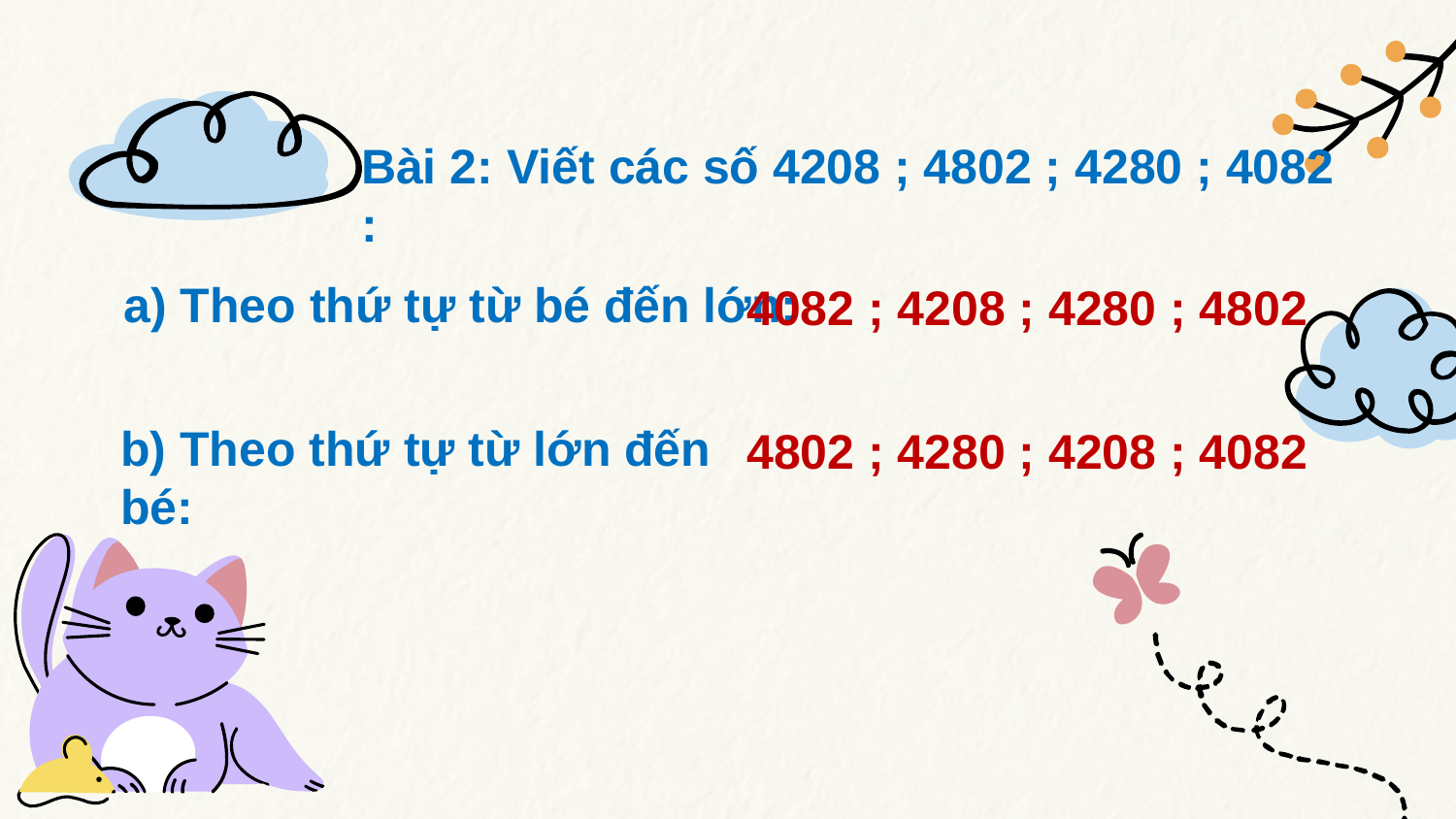

Bài 2: Viết các số 4208 ; 4802 ; 4280 ; 4082 :
a) Theo thứ tự từ bé đến lớn:
4082 ; 4208 ; 4280 ; 4802
b) Theo thứ tự từ lớn đến bé:
4802 ; 4280 ; 4208 ; 4082